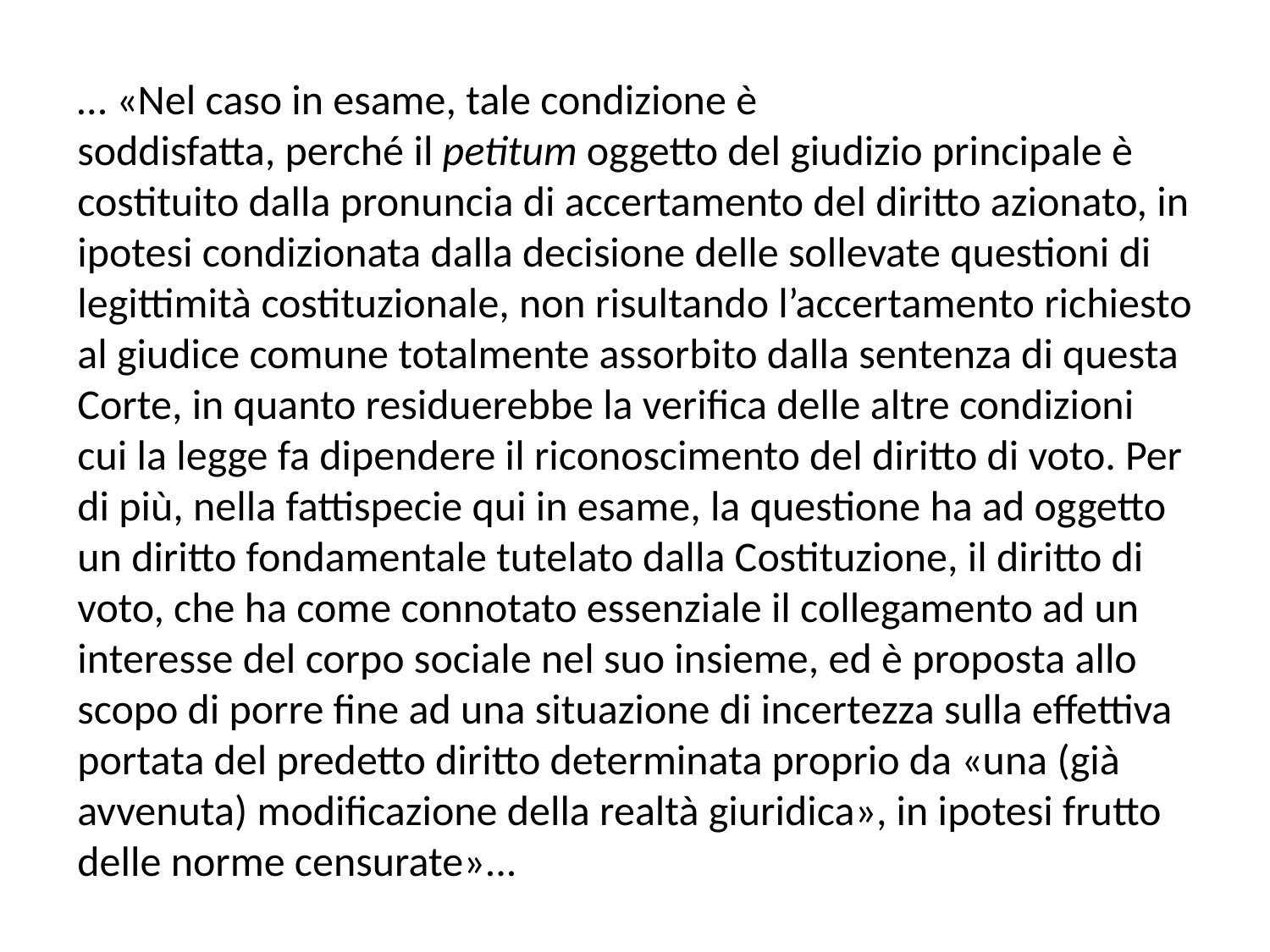

… «Nel caso in esame, tale condizione è soddisfatta, perché il petitum oggetto del giudizio principale è costituito dalla pronuncia di accertamento del diritto azionato, in ipotesi condizionata dalla decisione delle sollevate questioni di legittimità costituzionale, non risultando l’accertamento richiesto al giudice comune totalmente assorbito dalla sentenza di questa Corte, in quanto residuerebbe la verifica delle altre condizioni cui la legge fa dipendere il riconoscimento del diritto di voto. Per di più, nella fattispecie qui in esame, la questione ha ad oggetto un diritto fondamentale tutelato dalla Costituzione, il diritto di voto, che ha come connotato essenziale il collegamento ad un interesse del corpo sociale nel suo insieme, ed è proposta allo scopo di porre fine ad una situazione di incertezza sulla effettiva portata del predetto diritto determinata proprio da «una (già avvenuta) modificazione della realtà giuridica», in ipotesi frutto delle norme censurate»...